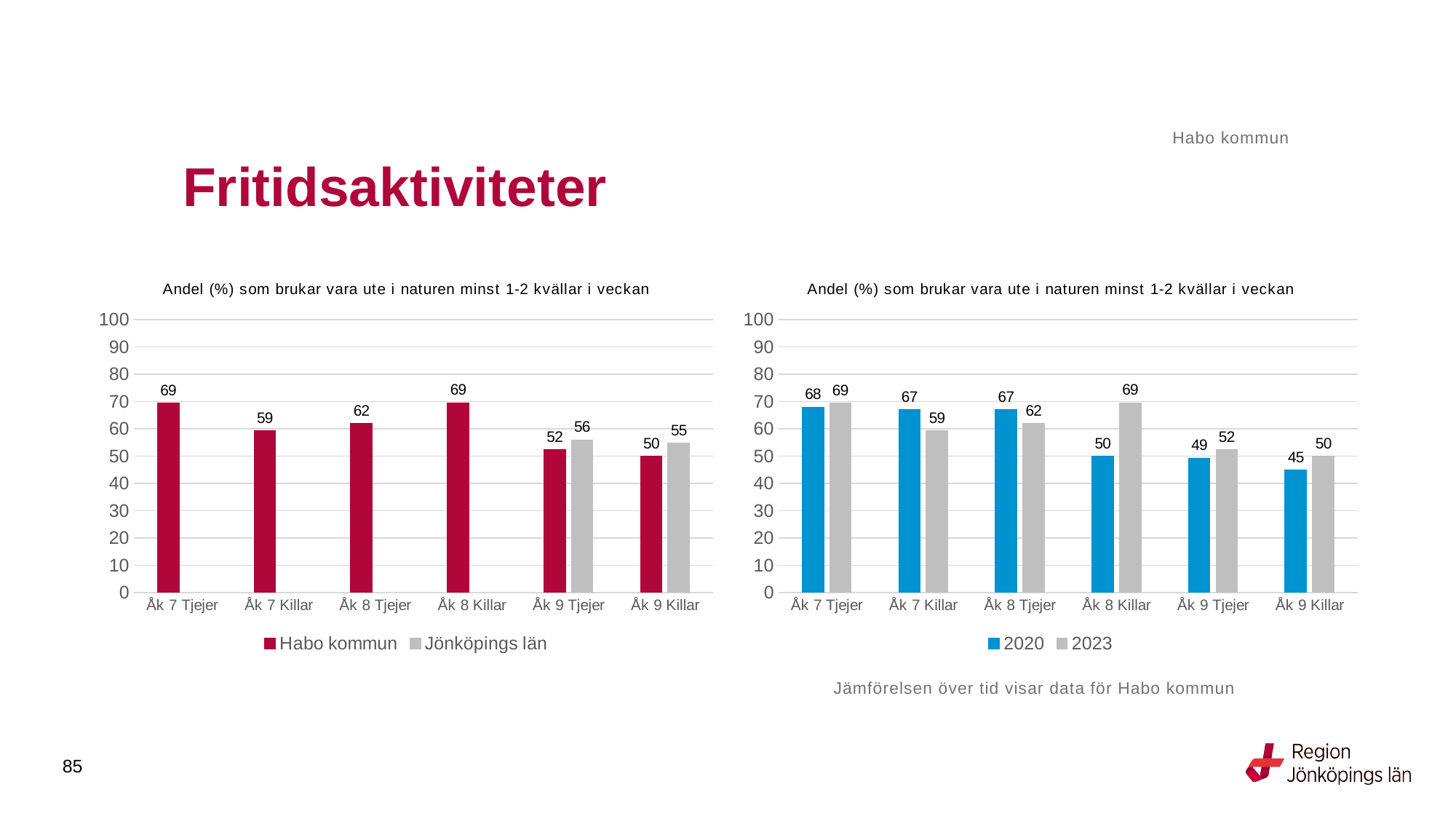

Habo kommun
# Fritidsaktiviteter

### Chart: Andel (%) som brukar vara ute i naturen minst 1-2 kvällar i veckan

| Category | Habo kommun | Jönköpings län |
|---|---|---|
| Åk 7 Tjejer | 69.4737 | None |
| Åk 7 Killar | 59.2593 | None |
| Åk 8 Tjejer | 61.9048 | None |
| Åk 8 Killar | 69.4915 | None |
| Åk 9 Tjejer | 52.3077 | 55.9736 |
| Åk 9 Killar | 50.0 | 54.695 |

### Chart: Andel (%) som brukar vara ute i naturen minst 1-2 kvällar i veckan

| Category | 2020 | 2023 |
|---|---|---|
| Åk 7 Tjejer | 68.0 | 69.4737 |
| Åk 7 Killar | 67.0 | 59.2593 |
| Åk 8 Tjejer | 67.0 | 61.9048 |
| Åk 8 Killar | 50.0 | 69.4915 |
| Åk 9 Tjejer | 49.2754 | 52.3077 |
| Åk 9 Killar | 44.9275 | 50.0 |
Jämförelsen över tid visar data för Habo kommun
85